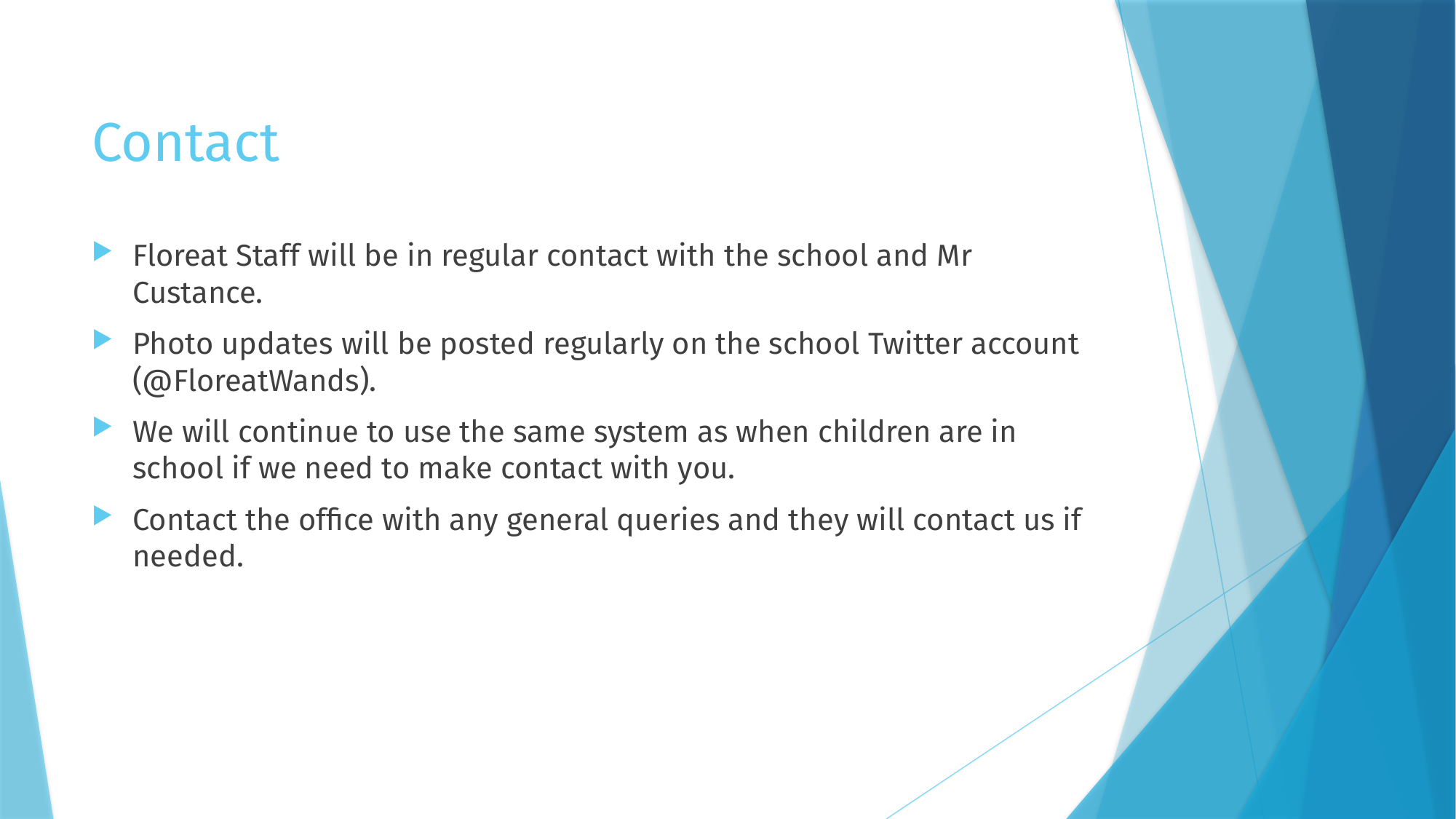

# Contact
Floreat Staff will be in regular contact with the school and Mr Custance.
Photo updates will be posted regularly on the school Twitter account (@FloreatWands).
We will continue to use the same system as when children are in school if we need to make contact with you.
Contact the office with any general queries and they will contact us if needed.